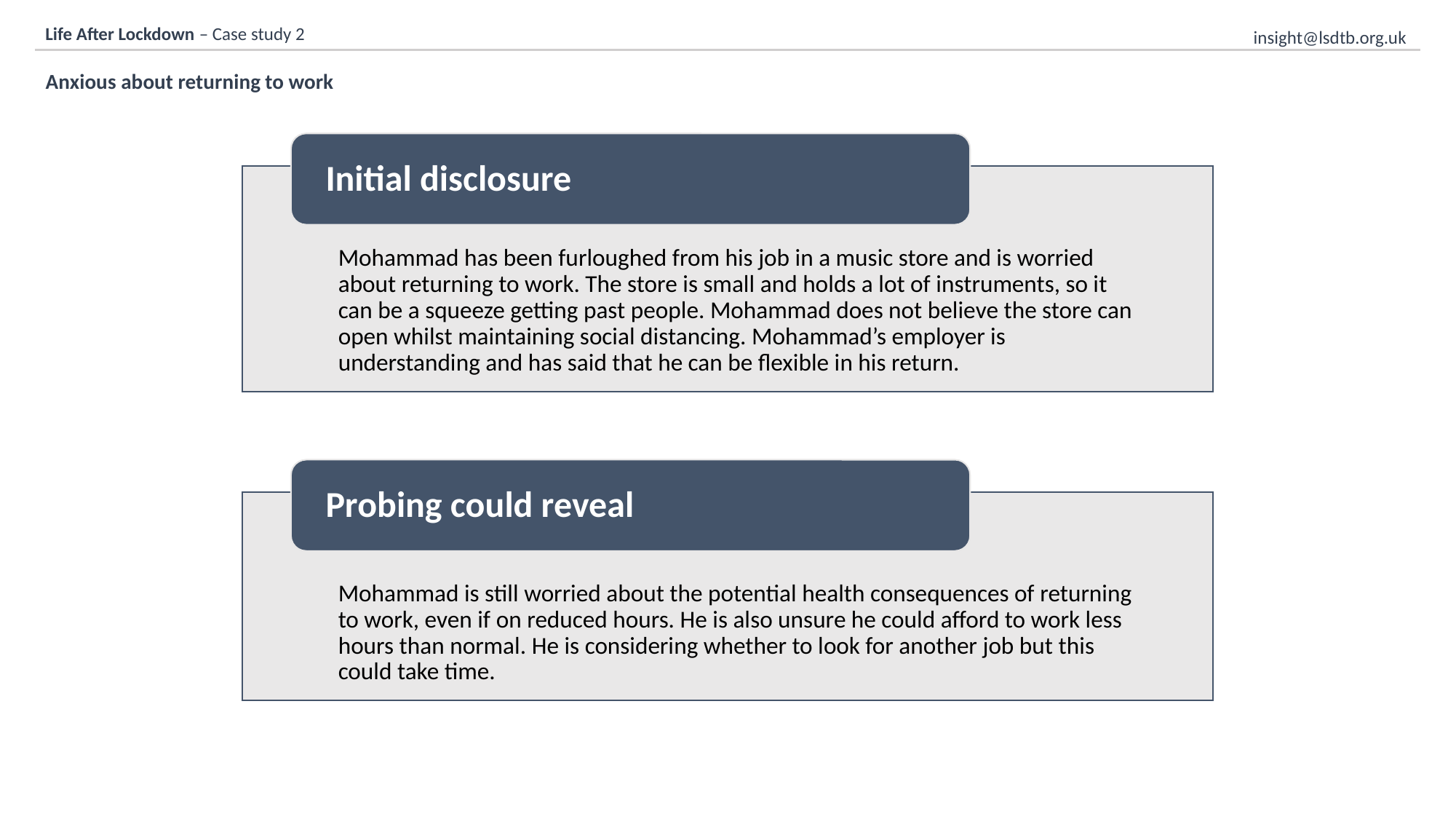

insight@lsdtb.org.uk
Life After Lockdown – Case study 2
Anxious about returning to work
	Mohammad has been furloughed from his job in a music store and is worried about returning to work. The store is small and holds a lot of instruments, so it can be a squeeze getting past people. Mohammad does not believe the store can open whilst maintaining social distancing. Mohammad’s employer is understanding and has said that he can be flexible in his return.
Initial disclosure
	Mohammad is still worried about the potential health consequences of returning to work, even if on reduced hours. He is also unsure he could afford to work less hours than normal. He is considering whether to look for another job but this could take time.
Probing could reveal